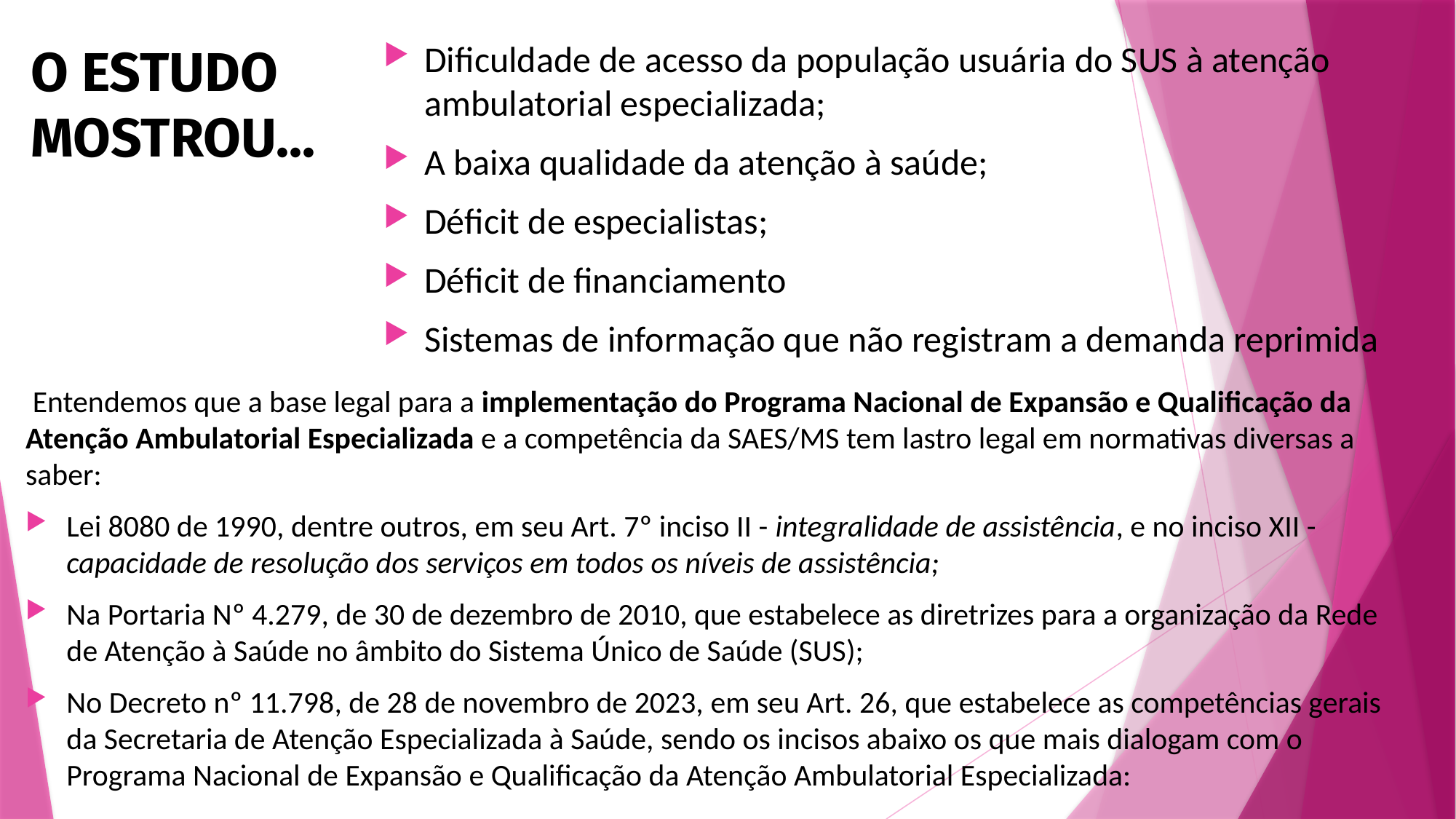

# O ESTUDO MOSTROU...
Dificuldade de acesso da população usuária do SUS à atenção ambulatorial especializada;
A baixa qualidade da atenção à saúde;
Déficit de especialistas;
Déficit de financiamento
Sistemas de informação que não registram a demanda reprimida

 Entendemos que a base legal para a implementação do Programa Nacional de Expansão e Qualificação da Atenção Ambulatorial Especializada e a competência da SAES/MS tem lastro legal em normativas diversas a saber:
Lei 8080 de 1990, dentre outros, em seu Art. 7º inciso II - integralidade de assistência, e no inciso XII - capacidade de resolução dos serviços em todos os níveis de assistência;
Na Portaria Nº 4.279, de 30 de dezembro de 2010, que estabelece as diretrizes para a organização da Rede de Atenção à Saúde no âmbito do Sistema Único de Saúde (SUS);
No Decreto nº 11.798, de 28 de novembro de 2023, em seu Art. 26, que estabelece as competências gerais da Secretaria de Atenção Especializada à Saúde, sendo os incisos abaixo os que mais dialogam com o Programa Nacional de Expansão e Qualificação da Atenção Ambulatorial Especializada: